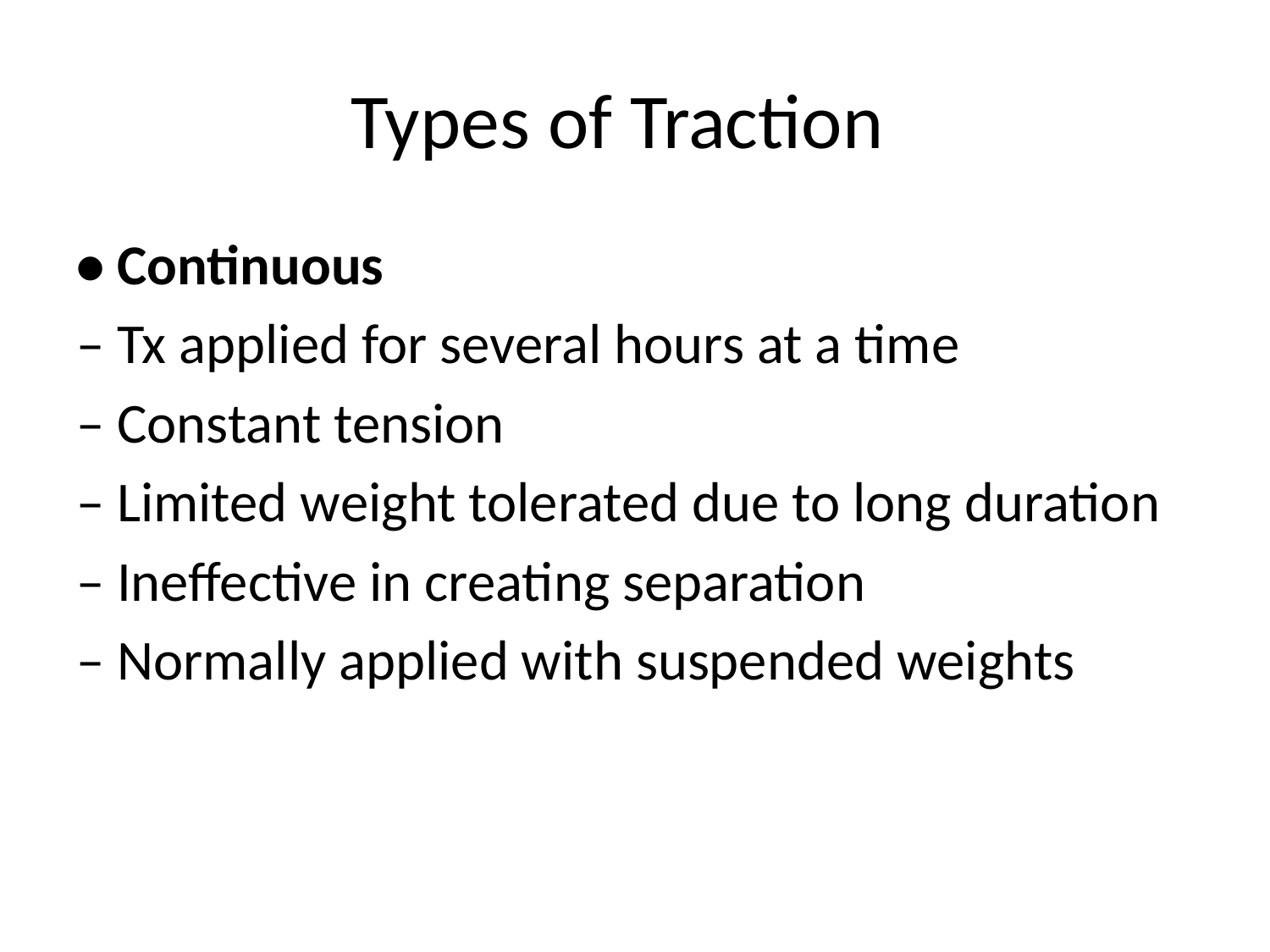

# Types of Traction
• Continuous
– Tx applied for several hours at a time
– Constant tension
– Limited weight tolerated due to long duration
– Ineffective in creating separation
– Normally applied with suspended weights